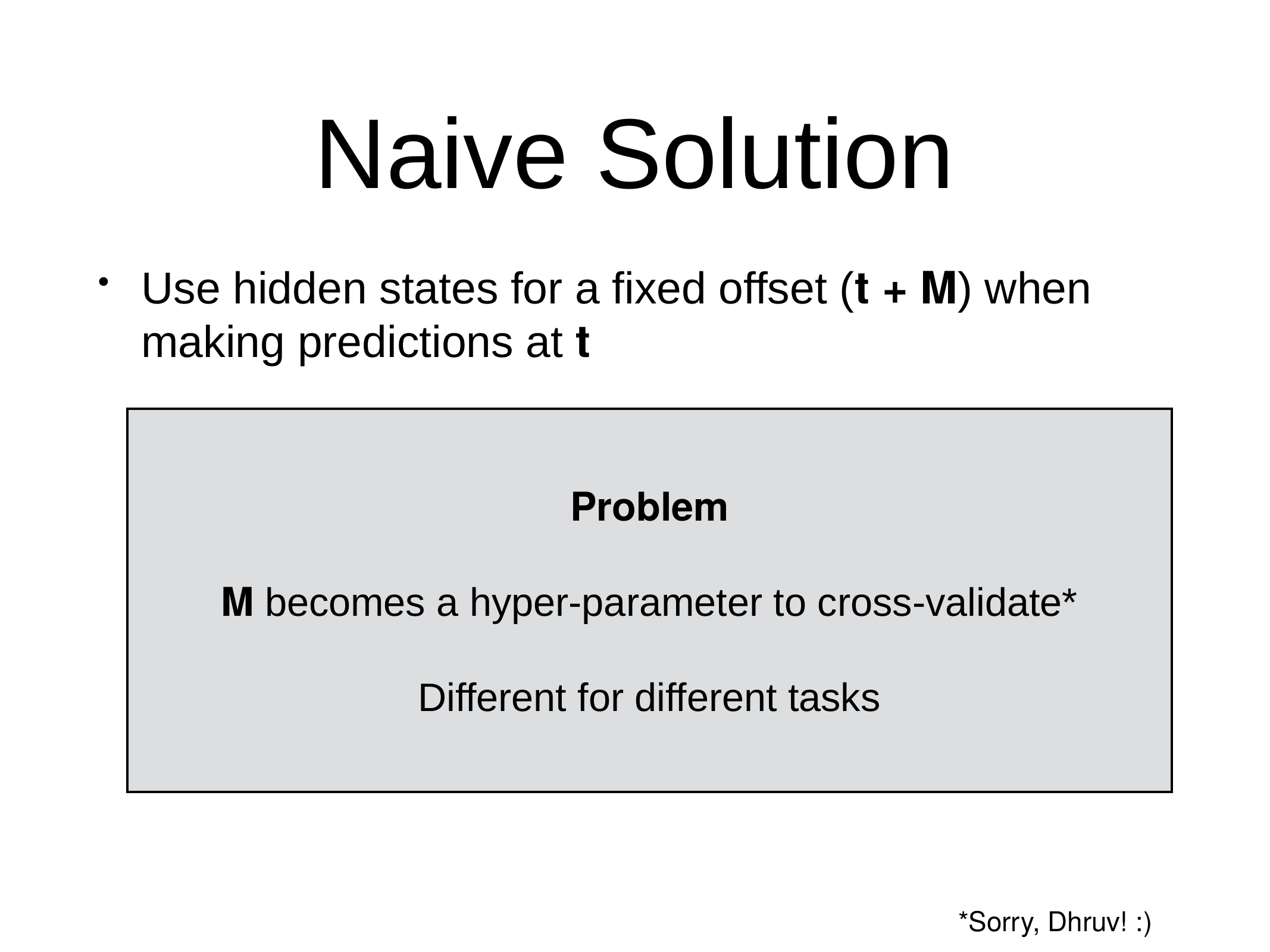

# Naive Solution
Use hidden states for a fixed offset (t + M) when making predictions at t
Problem

M becomes a hyper-parameter to cross-validate*

Different for different tasks
*Sorry, Dhruv! :)